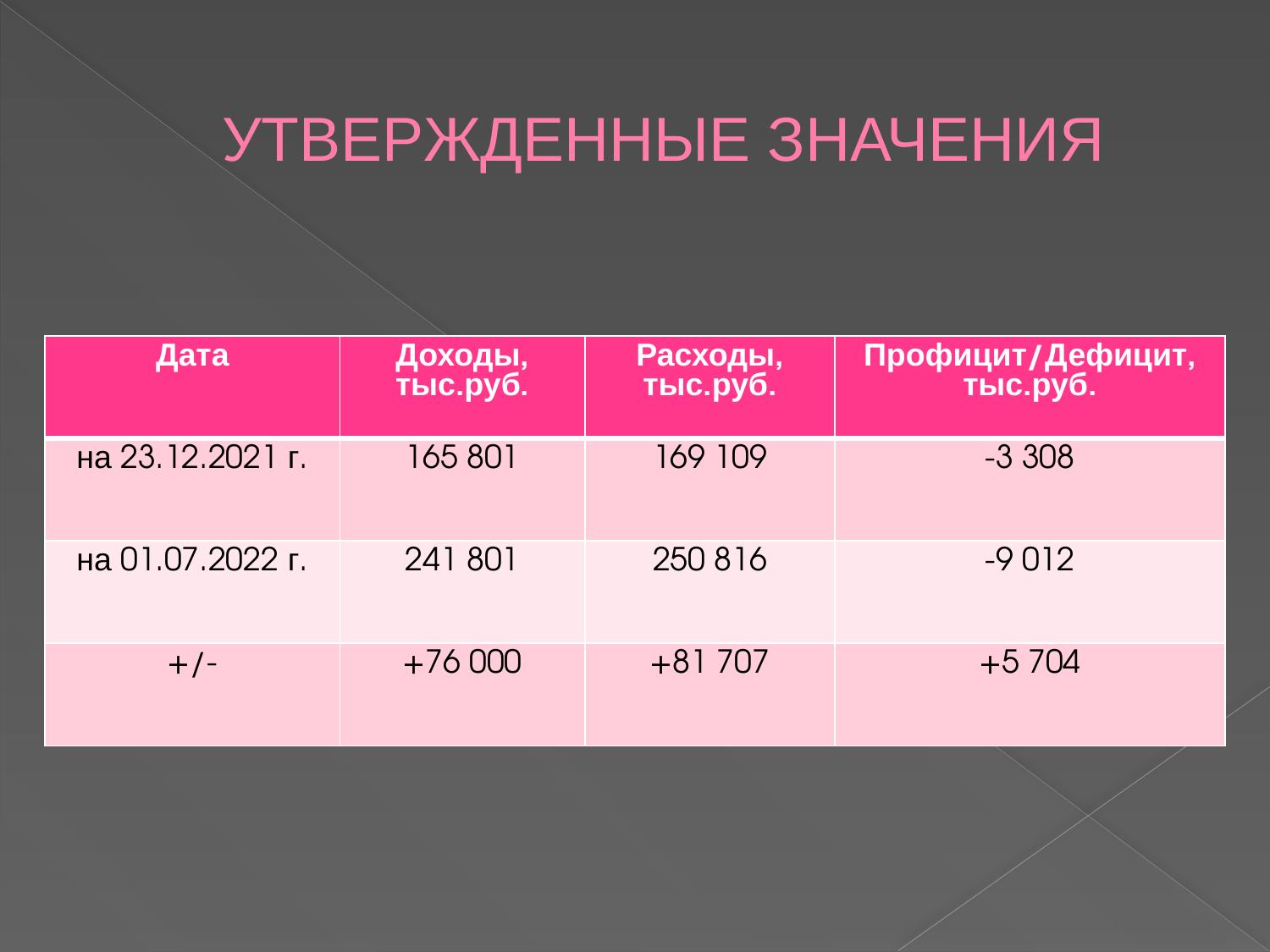

# УТВЕРЖДЕННЫЕ ЗНАЧЕНИЯ
| Дата | Доходы, тыс.руб. | Расходы, тыс.руб. | Профицит/Дефицит, тыс.руб. |
| --- | --- | --- | --- |
| на 23.12.2021 г. | 165 801 | 169 109 | -3 308 |
| на 01.07.2022 г. | 241 801 | 250 816 | -9 012 |
| +/- | +76 000 | +81 707 | +5 704 |